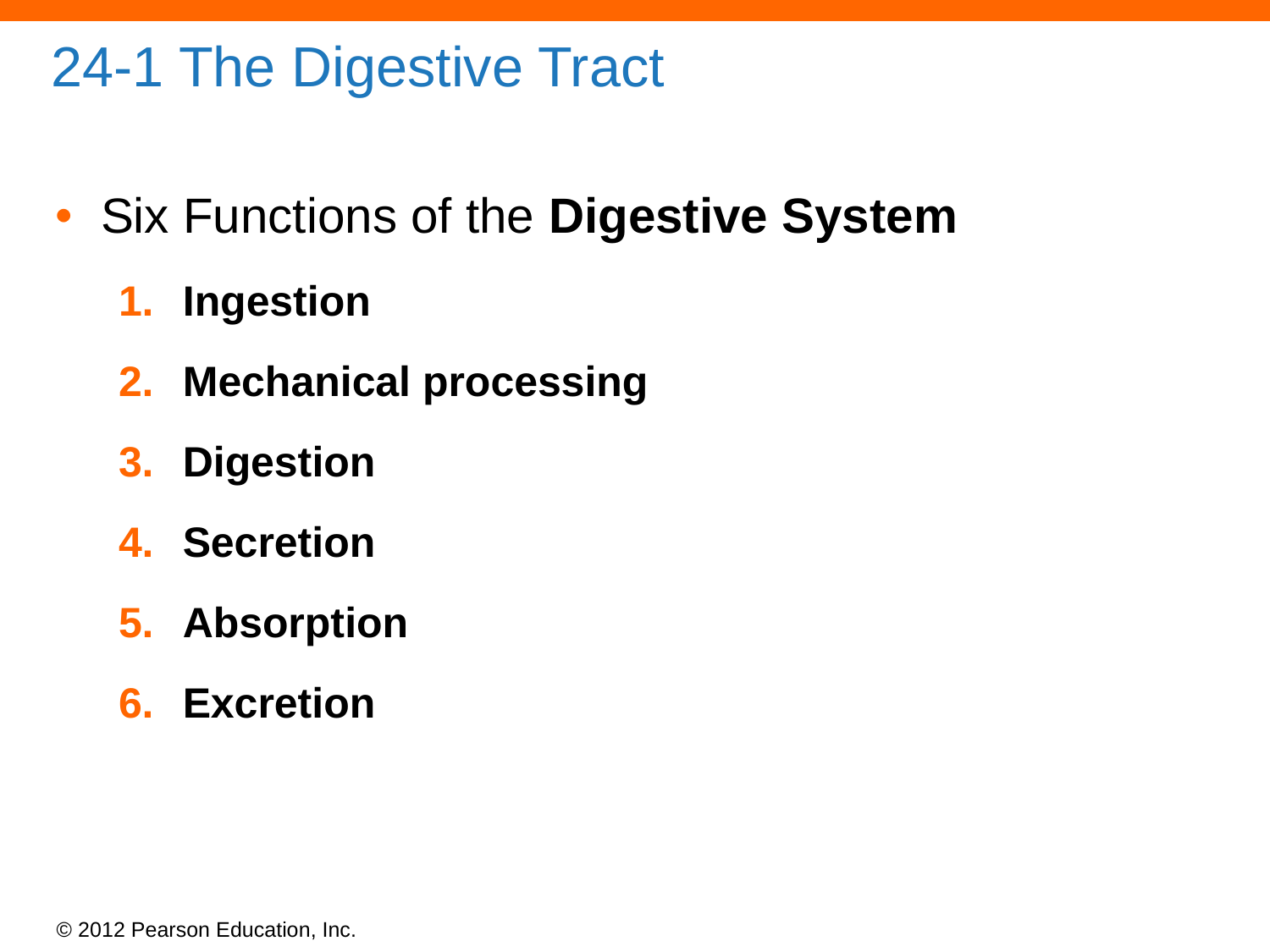

# 24-1 The Digestive Tract
Six Functions of the Digestive System
  Ingestion
  Mechanical processing
  Digestion
  Secretion
  Absorption
  Excretion